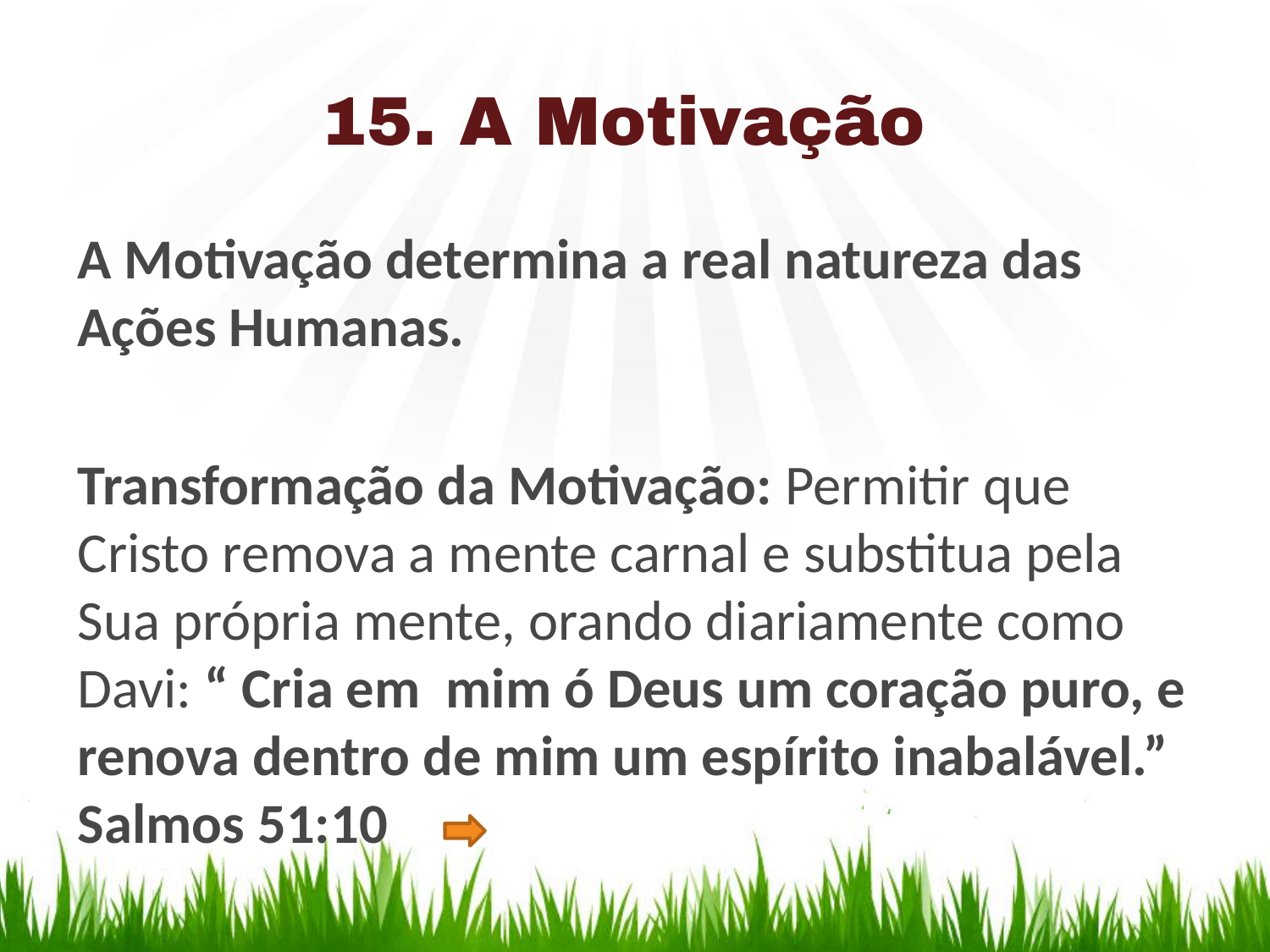

# 15. A Motivação
A Motivação determina a real natureza das Ações Humanas.

Transformação da Motivação: Permitir que Cristo remova a mente carnal e substitua pela Sua própria mente, orando diariamente como Davi: “ Cria em  mim ó Deus um coração puro, e renova dentro de mim um espírito inabalável.” Salmos 51:10